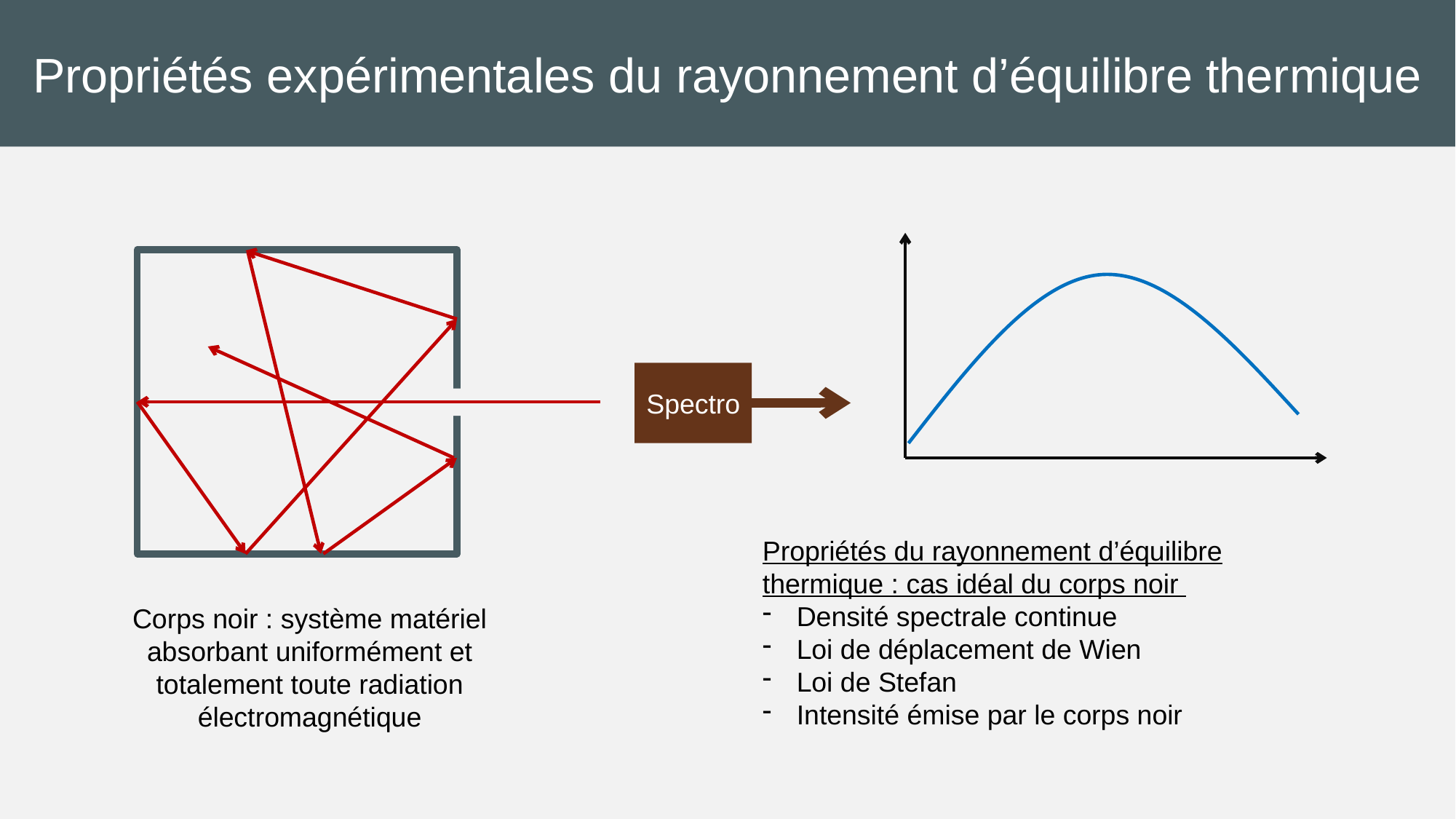

Propriétés expérimentales du rayonnement d’équilibre thermique

Spectro

Propriétés du rayonnement d’équilibre thermique : cas idéal du corps noir
Densité spectrale continue
Loi de déplacement de Wien
Loi de Stefan
Intensité émise par le corps noir
Corps noir : système matériel absorbant uniformément et totalement toute radiation électromagnétique